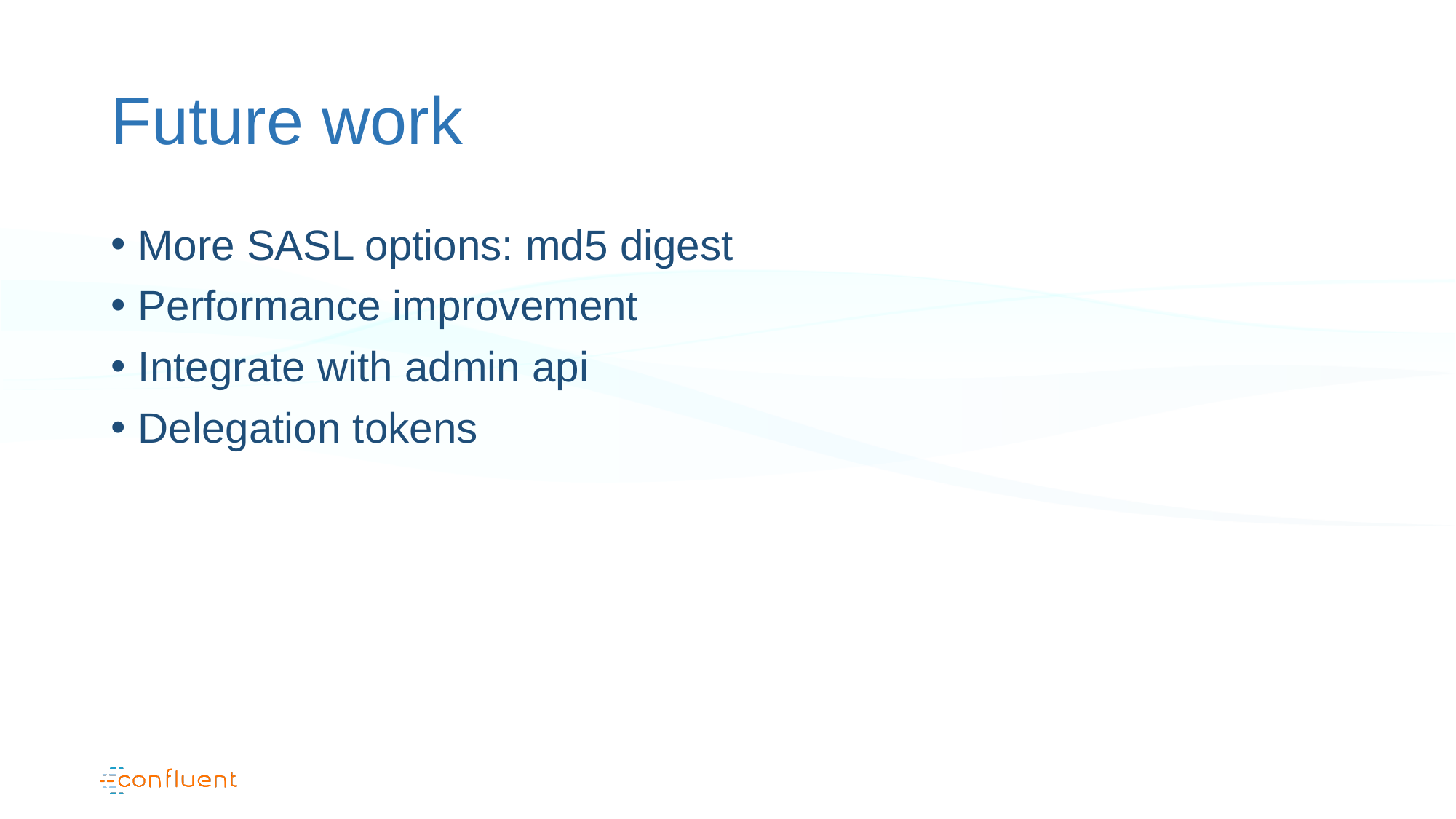

# Future work
More SASL options: md5 digest
Performance improvement
Integrate with admin api
Delegation tokens